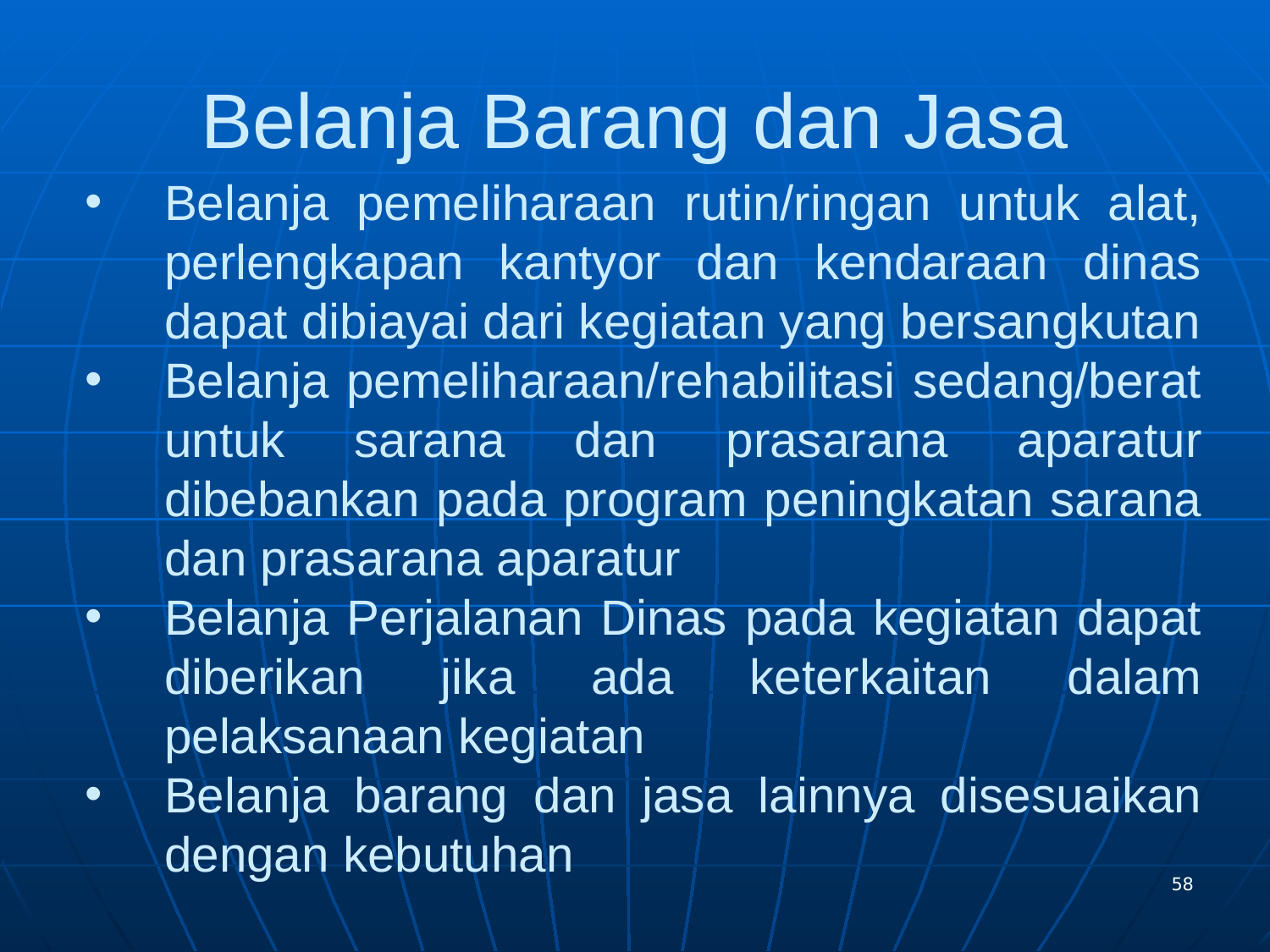

# Belanja Barang dan Jasa
Belanja pemeliharaan rutin/ringan untuk alat, perlengkapan kantyor dan kendaraan dinas dapat dibiayai dari kegiatan yang bersangkutan
Belanja pemeliharaan/rehabilitasi sedang/berat untuk sarana dan prasarana aparatur dibebankan pada program peningkatan sarana dan prasarana aparatur
Belanja Perjalanan Dinas pada kegiatan dapat diberikan jika ada keterkaitan dalam pelaksanaan kegiatan
Belanja barang dan jasa lainnya disesuaikan dengan kebutuhan

58